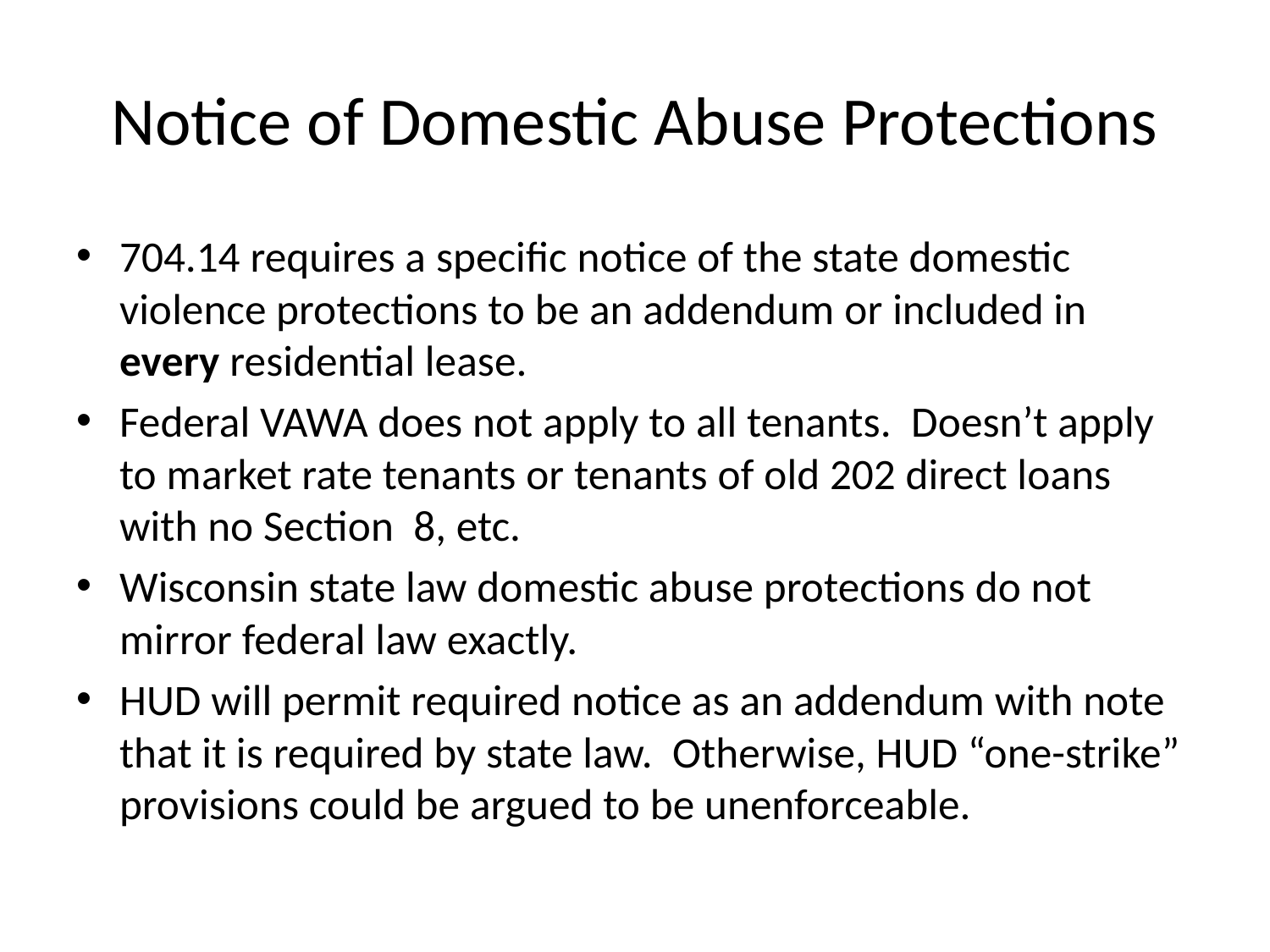

# Notice of Domestic Abuse Protections
704.14 requires a specific notice of the state domestic violence protections to be an addendum or included in every residential lease.
Federal VAWA does not apply to all tenants.  Doesn’t apply to market rate tenants or tenants of old 202 direct loans with no Section  8, etc.
Wisconsin state law domestic abuse protections do not  mirror federal law exactly.
HUD will permit required notice as an addendum with note that it is required by state law.  Otherwise, HUD “one-strike” provisions could be argued to be unenforceable.